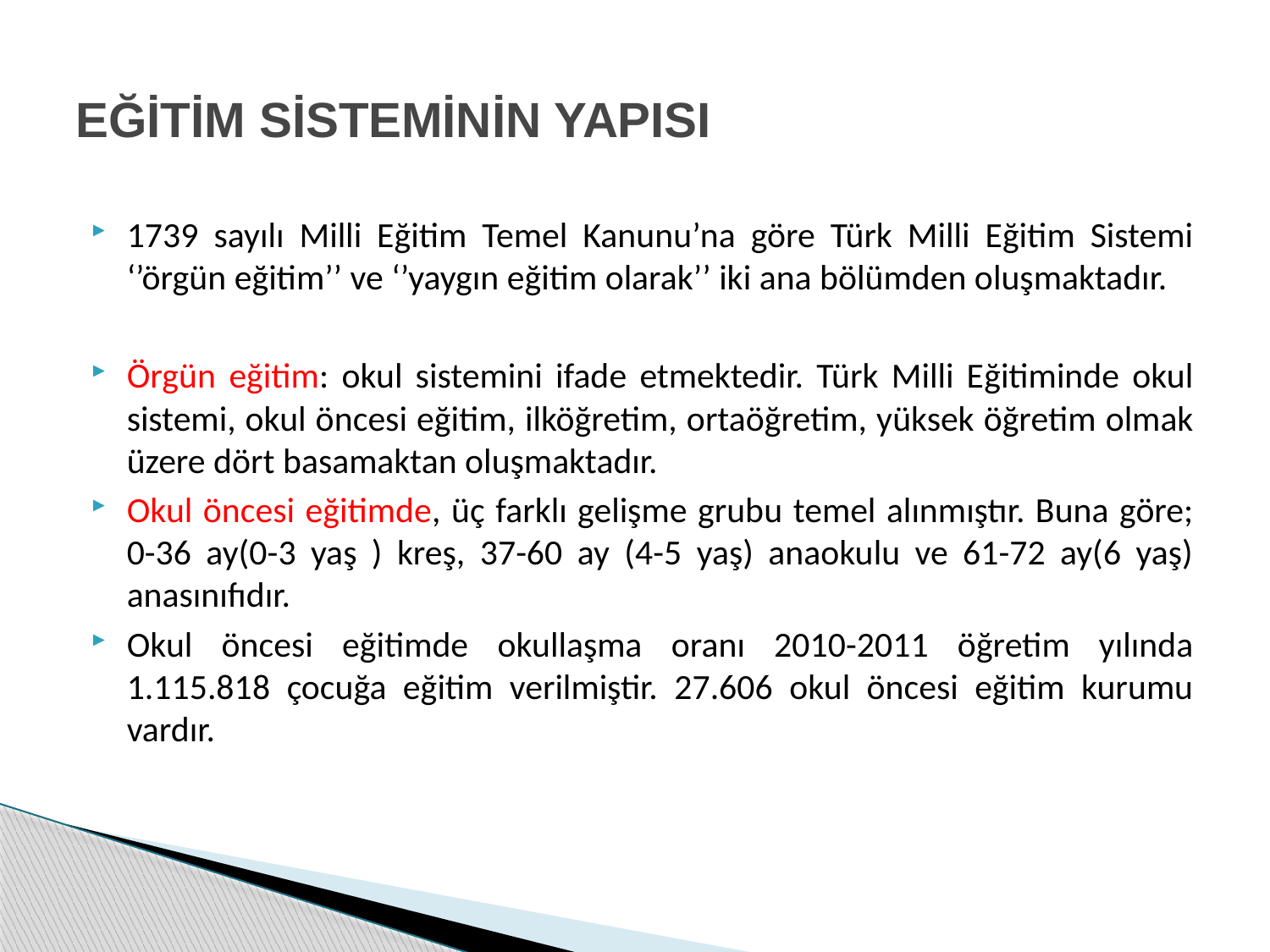

# EĞİTİM SİSTEMİNİN YAPISI
1739 sayılı Milli Eğitim Temel Kanunu’na göre Türk Milli Eğitim Sistemi ‘’örgün eğitim’’ ve ‘’yaygın eğitim olarak’’ iki ana bölümden oluşmaktadır.

Örgün eğitim: okul sistemini ifade etmektedir. Türk Milli Eğitiminde okul sistemi, okul öncesi eğitim, ilköğretim, ortaöğretim, yüksek öğretim olmak üzere dört basamaktan oluşmaktadır.
Okul öncesi eğitimde, üç farklı gelişme grubu temel alınmıştır. Buna göre; 0-36 ay(0-3 yaş ) kreş, 37-60 ay (4-5 yaş) anaokulu ve 61-72 ay(6 yaş) anasınıfıdır.
Okul öncesi eğitimde okullaşma oranı 2010-2011 öğretim yılında 1.115.818 çocuğa eğitim verilmiştir. 27.606 okul öncesi eğitim kurumu vardır.